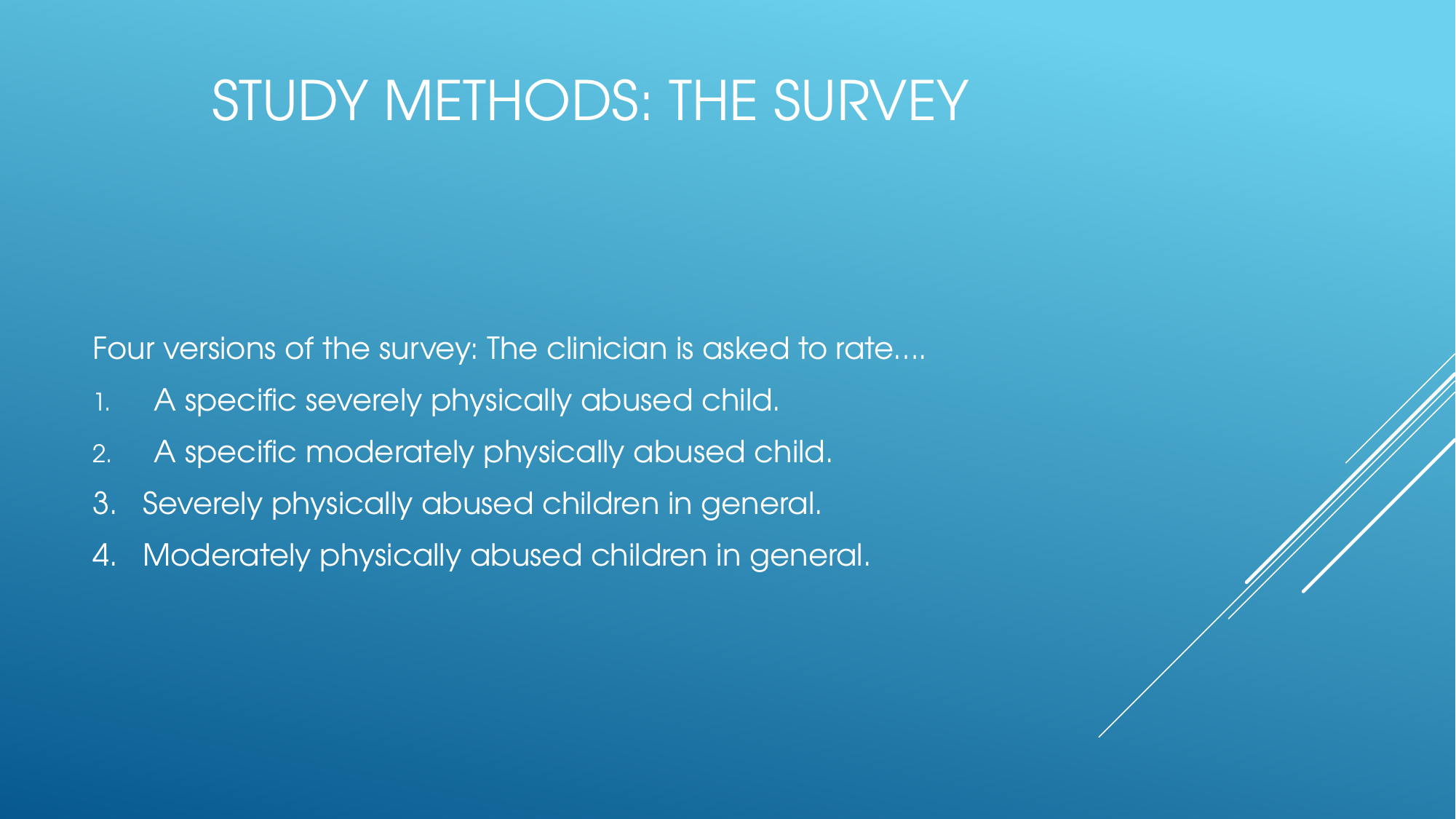

# Study Methods: The Survey
Four versions of the survey: The clinician is asked to rate….
A specific severely physically abused child.
A specific moderately physically abused child.
3.   Severely physically abused children in general.
4.   Moderately physically abused children in general.